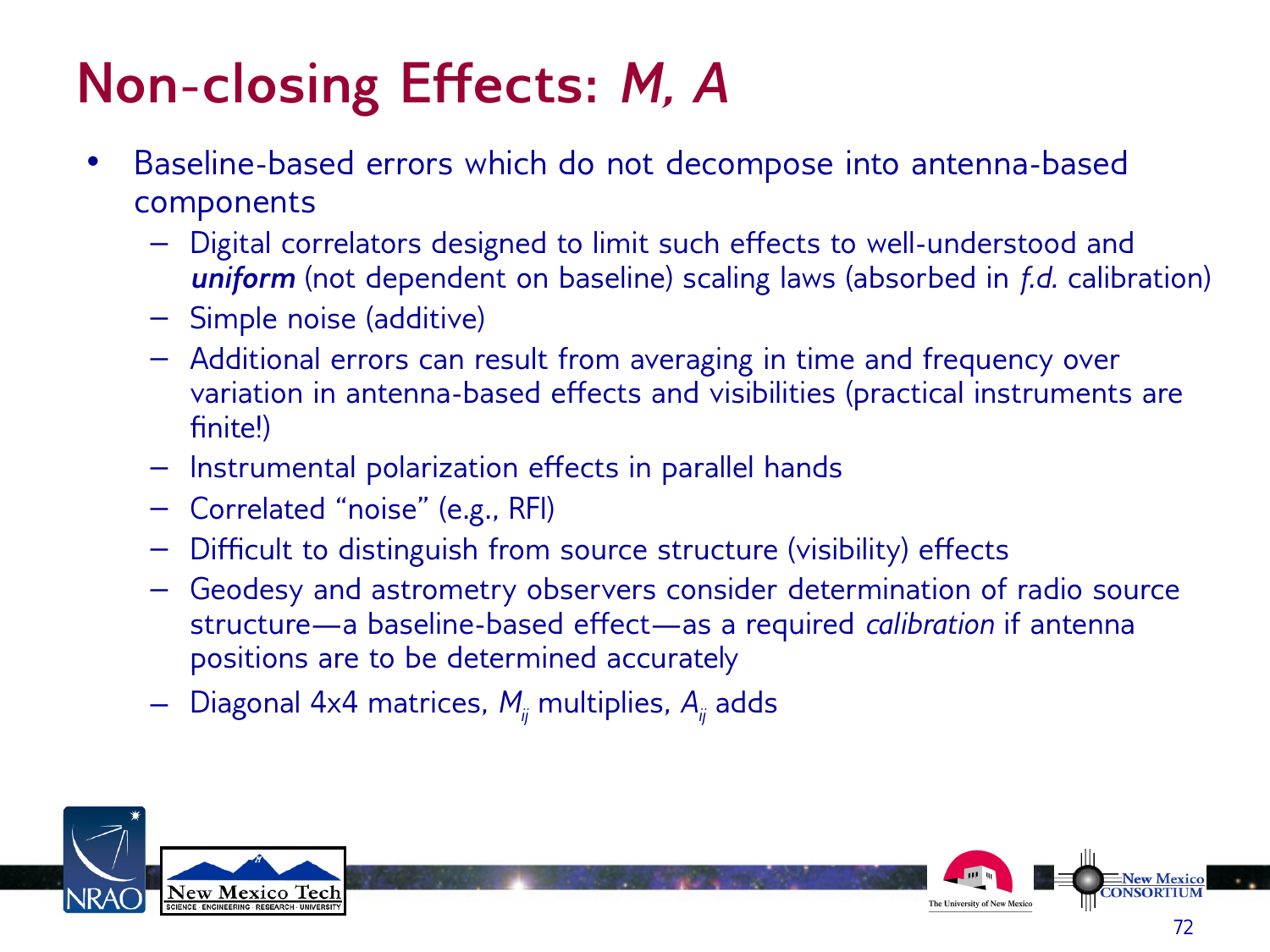

# Non-closing Effects: M, A
Baseline-based errors which do not decompose into antenna-based components
Digital correlators designed to limit such effects to well-understood and uniform (not dependent on baseline) scaling laws (absorbed in f.d. calibration)
Simple noise (additive)
Additional errors can result from averaging in time and frequency over variation in antenna-based effects and visibilities (practical instruments are finite!)
Instrumental polarization effects in parallel hands
Correlated “noise” (e.g., RFI)
Difficult to distinguish from source structure (visibility) effects
Geodesy and astrometry observers consider determination of radio source structure—a baseline-based effect—as a required calibration if antenna positions are to be determined accurately
Diagonal 4x4 matrices, Mij multiplies, Aij adds

72